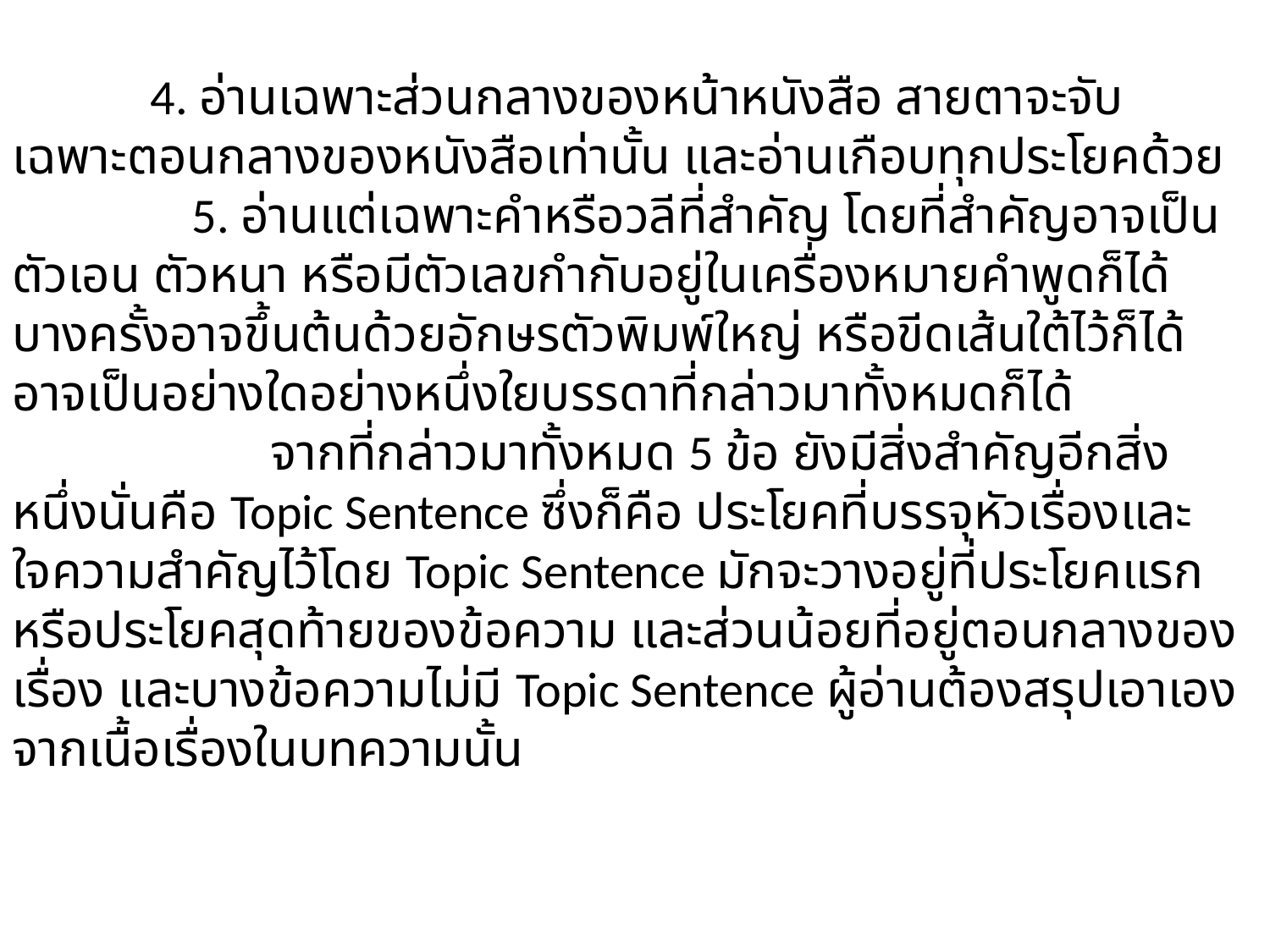

4. อ่านเฉพาะส่วนกลางของหน้าหนังสือ สายตาจะจับเฉพาะตอนกลางของหนังสือเท่านั้น และอ่านเกือบทุกประโยคด้วย
                5. อ่านแต่เฉพาะคำหรือวลีที่สำคัญ โดยที่สำคัญอาจเป็นตัวเอน ตัวหนา หรือมีตัวเลขกำกับอยู่ในเครื่องหมายคำพูดก็ได้ บางครั้งอาจขึ้นต้นด้วยอักษรตัวพิมพ์ใหญ่ หรือขีดเส้นใต้ไว้ก็ได้อาจเป็นอย่างใดอย่างหนึ่งใยบรรดาที่กล่าวมาทั้งหมดก็ได้
                    จากที่กล่าวมาทั้งหมด 5 ข้อ ยังมีสิ่งสำคัญอีกสิ่งหนึ่งนั่นคือ Topic Sentence ซึ่งก็คือ ประโยคที่บรรจุหัวเรื่องและใจความสำคัญไว้โดย Topic Sentence มักจะวางอยู่ที่ประโยคแรกหรือประโยคสุดท้ายของข้อความ และส่วนน้อยที่อยู่ตอนกลางของเรื่อง และบางข้อความไม่มี Topic Sentence ผู้อ่านต้องสรุปเอาเองจากเนื้อเรื่องในบทความนั้น